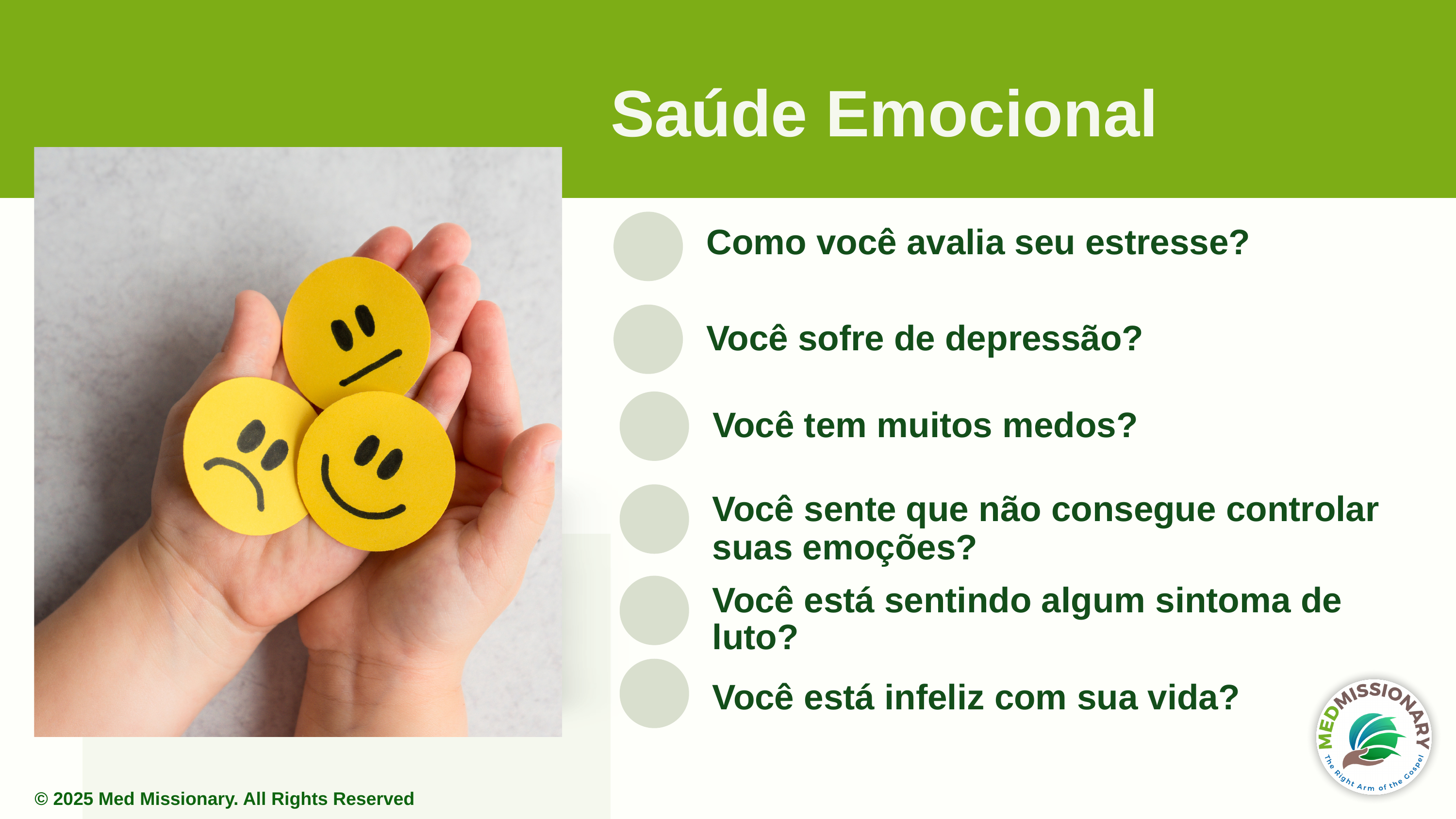

Saúde Emocional

Como você avalia seu estresse?

Você sofre de depressão?

Você tem muitos medos?

Você sente que não consegue controlar suas emoções?

Você está sentindo algum sintoma de luto?

Você está infeliz com sua vida?

© 2025 Med Missionary. All Rights Reserved